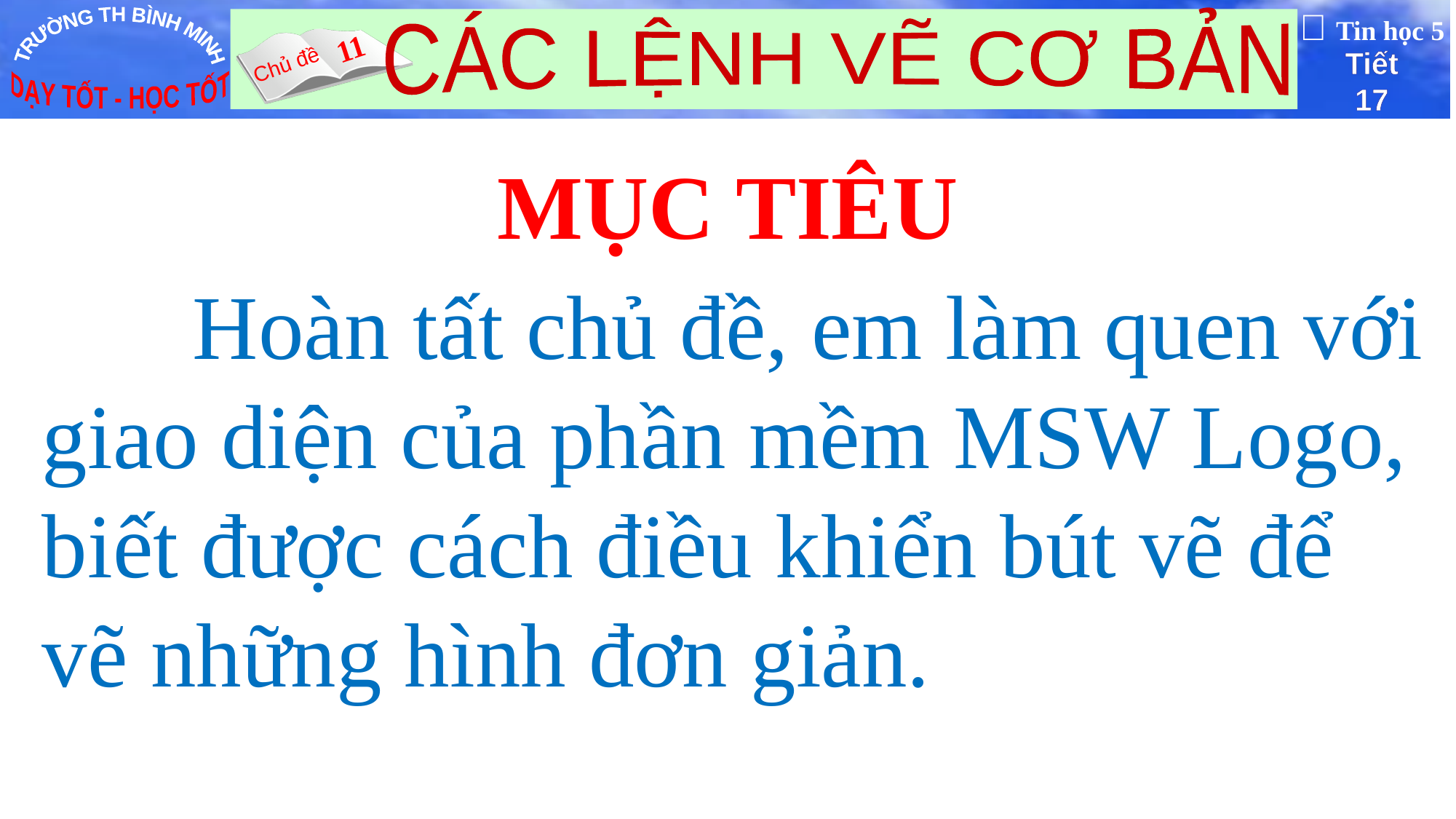

MỤC TIÊU
         Hoàn tất chủ đề, em làm quen với giao diện của phần mềm MSW Logo, biết được cách điều khiển bút vẽ để vẽ những hình đơn giản.